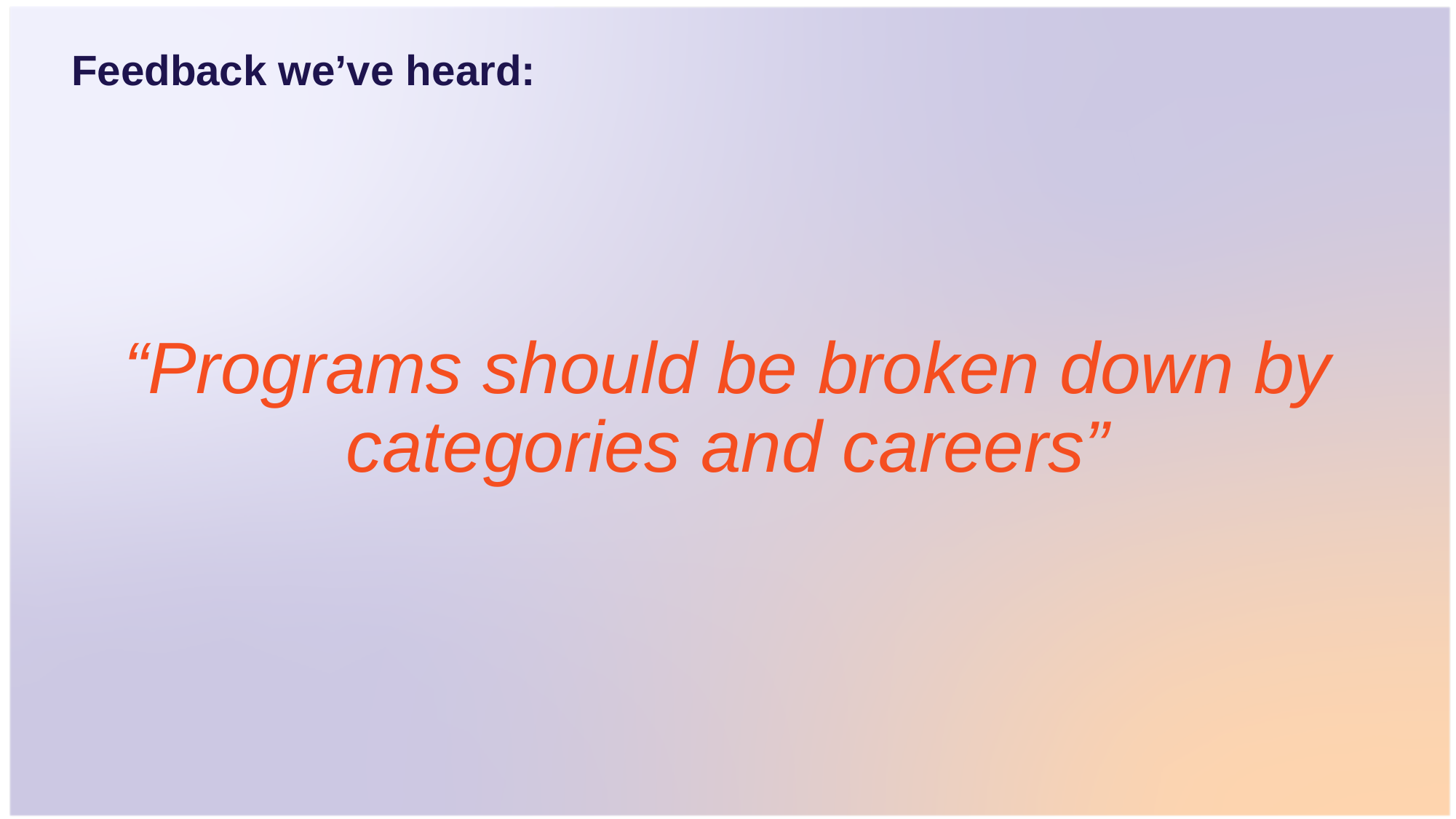

Feedback we’ve heard:
# “Programs should be broken down by categories and careers”